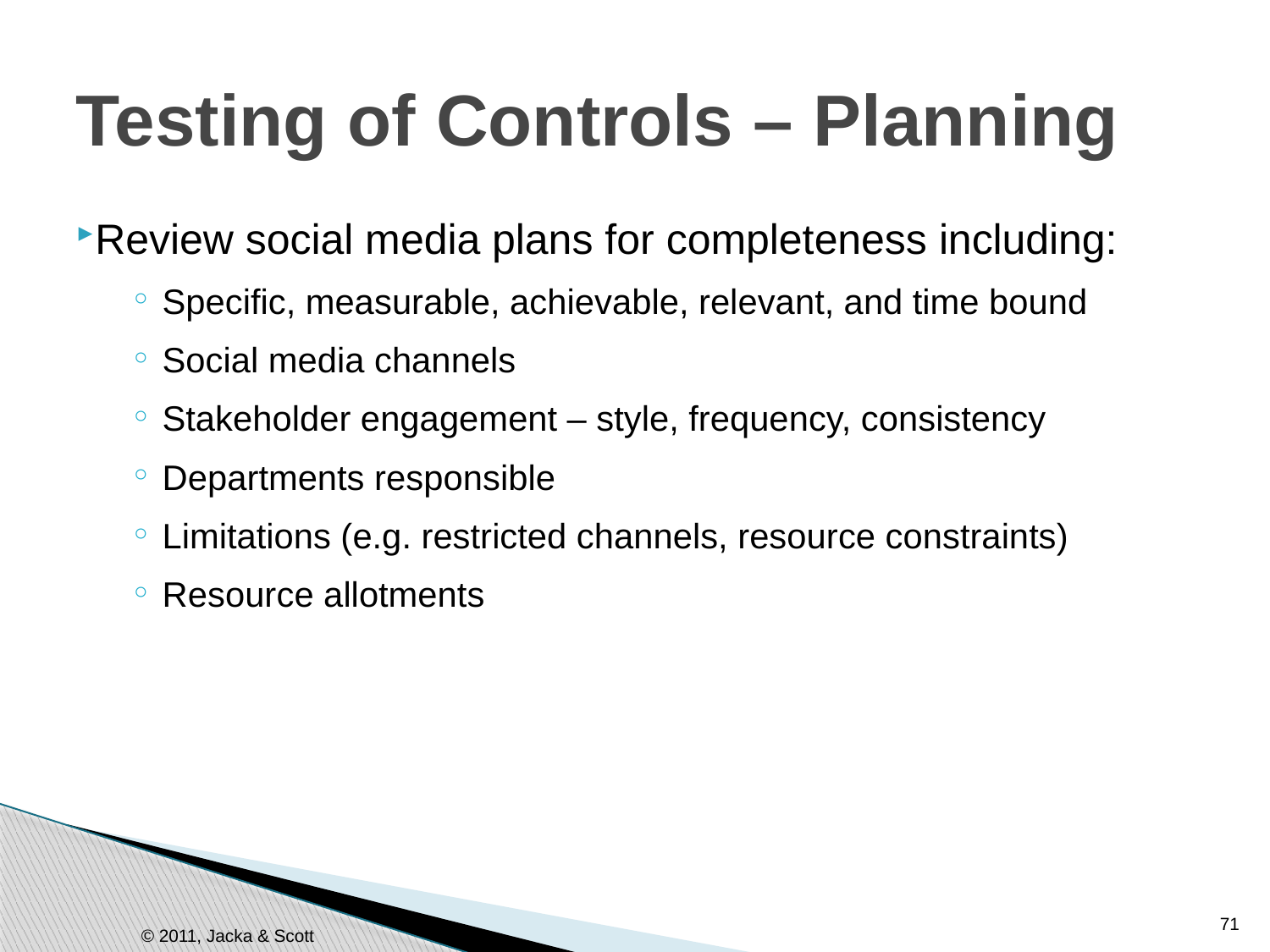

# Testing of Controls – Planning
Review social media plans for completeness including:
Specific, measurable, achievable, relevant, and time bound
Social media channels
Stakeholder engagement – style, frequency, consistency
Departments responsible
Limitations (e.g. restricted channels, resource constraints)
Resource allotments

71
© 2011, Jacka & Scott